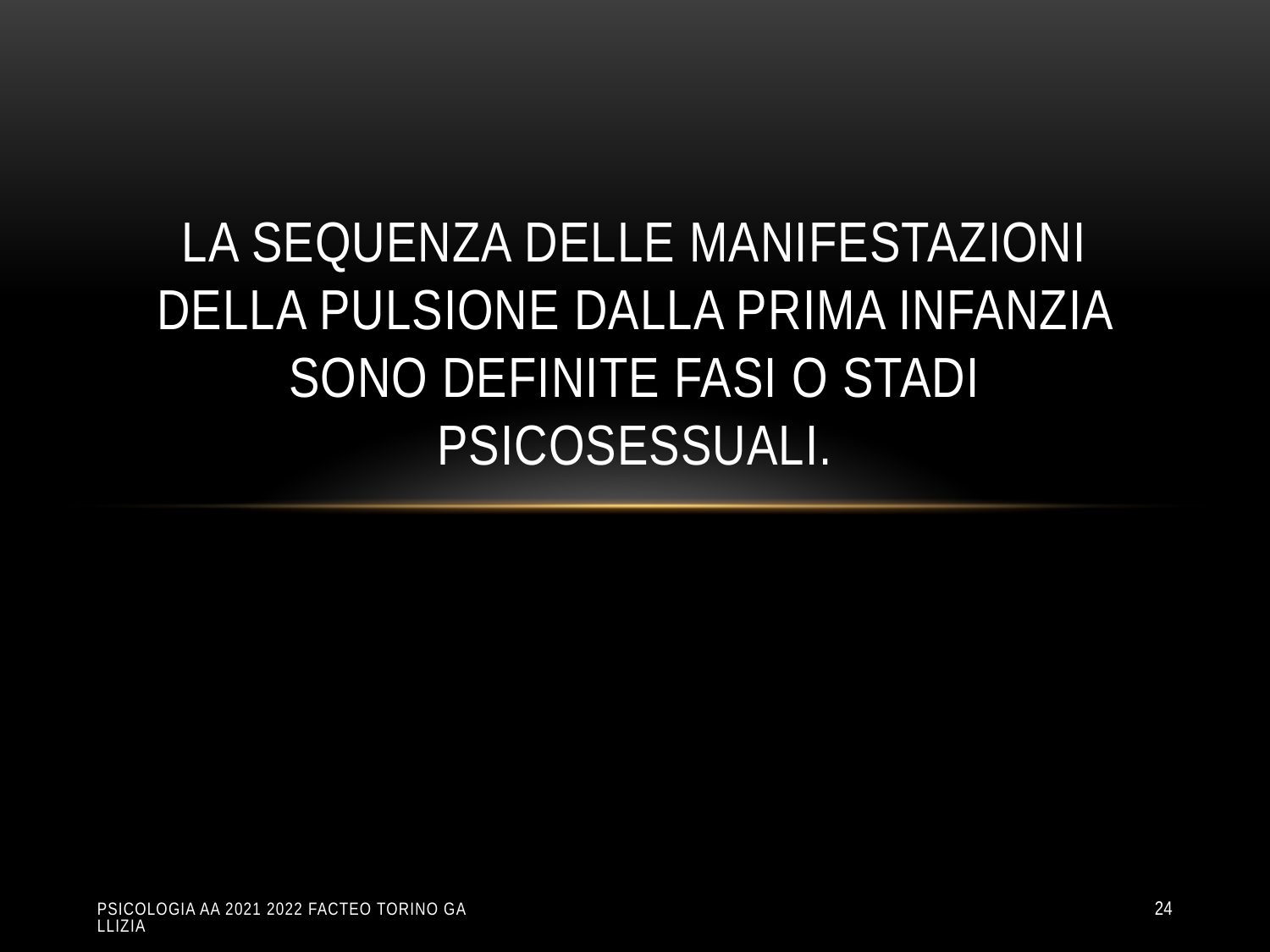

# La sequenza delle manifestazioni della pulsione dalla prima infanzia sono definite Fasi o Stadi Psicosessuali.
Psicologia aa 2021 2022 Facteo Torino Gallizia
24